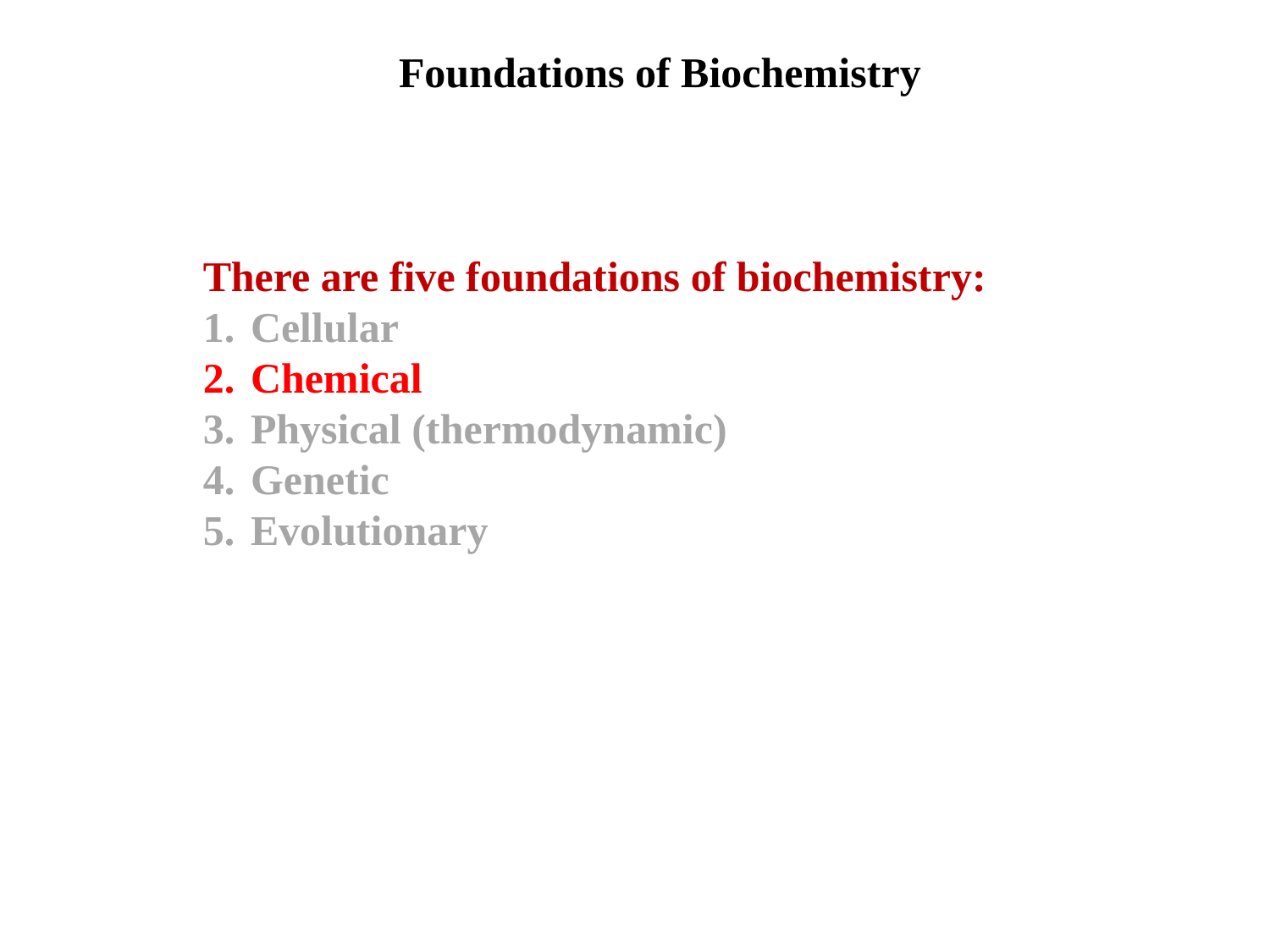

Foundations of Biochemistry
There are five foundations of biochemistry:
Cellular
Chemical
Physical (thermodynamic)
Genetic
Evolutionary